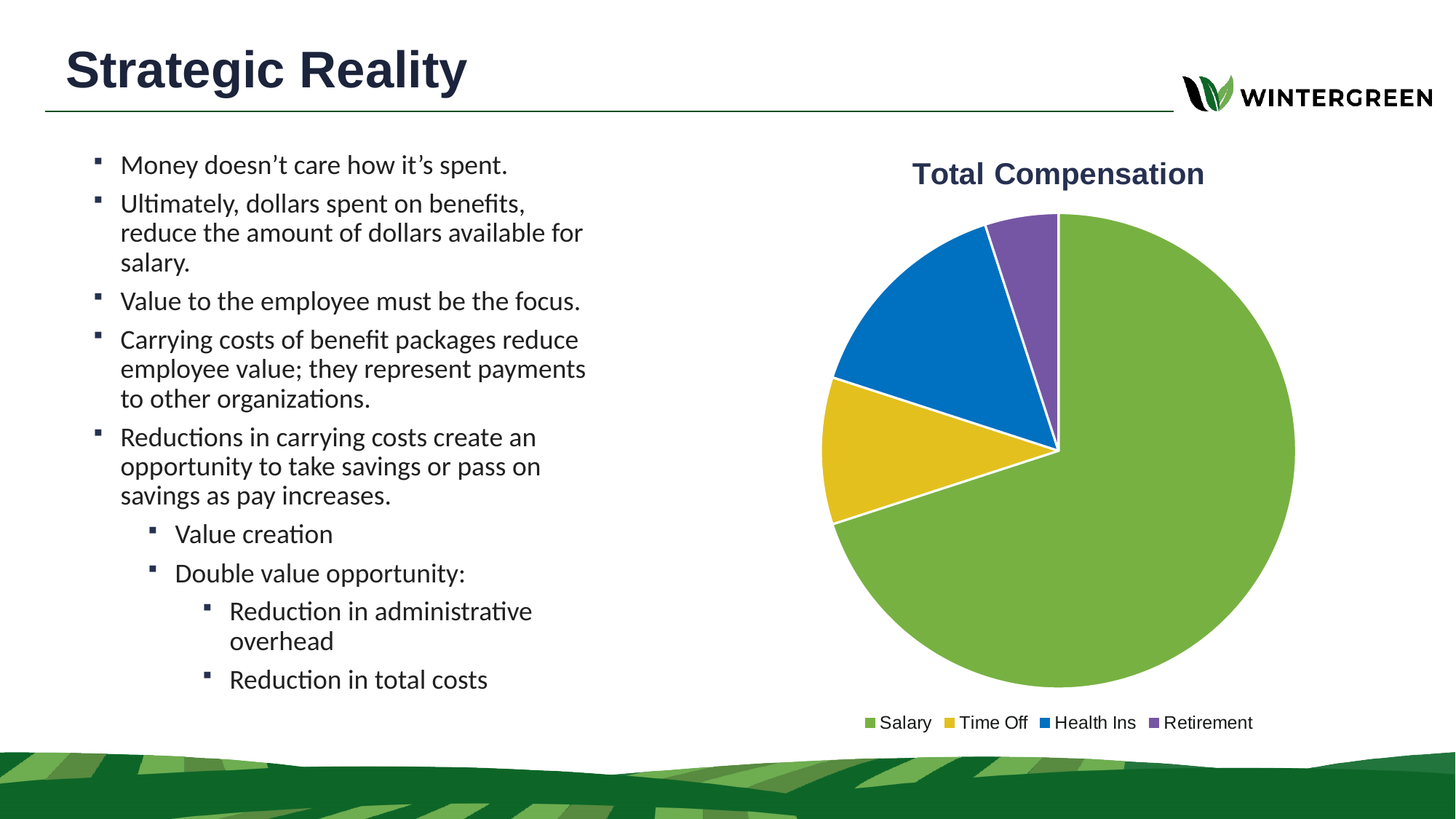

# Strategic Reality

### Chart: Total Compensation

| Category | Total Compensation |
|---|---|
| Salary | 70.0 |
| Time Off | 10.0 |
| Health Ins | 15.0 |
| Retirement | 5.0 |
Money doesn’t care how it’s spent.
Ultimately, dollars spent on benefits, reduce the amount of dollars available for salary.
Value to the employee must be the focus.
Carrying costs of benefit packages reduce employee value; they represent payments to other organizations.
Reductions in carrying costs create an opportunity to take savings or pass on savings as pay increases.
Value creation
Double value opportunity:
Reduction in administrative overhead
Reduction in total costs